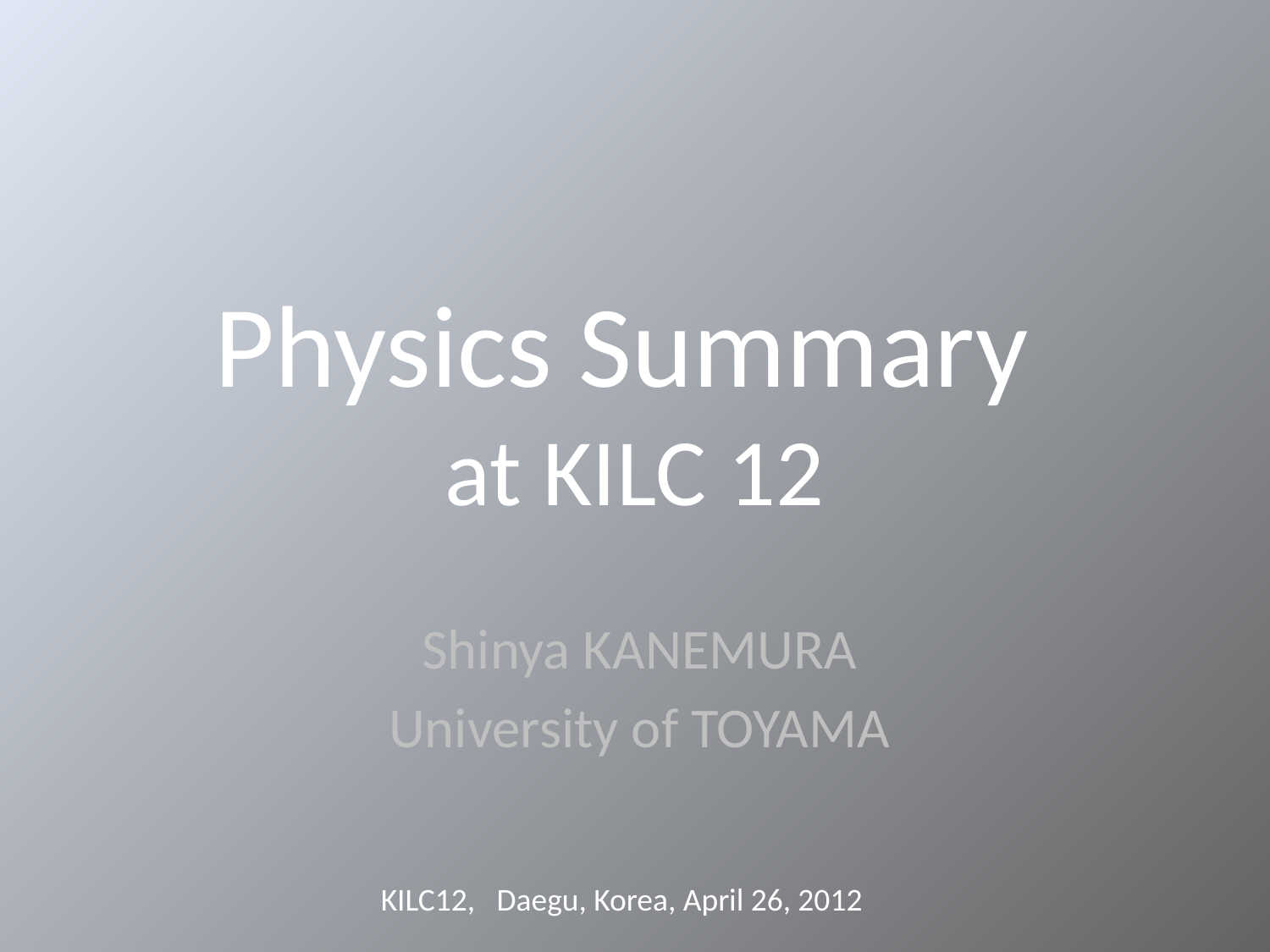

# Physics Summary at KILC 12
Shinya KANEMURA
University of TOYAMA
KILC12,   Daegu, Korea, April 26, 2012